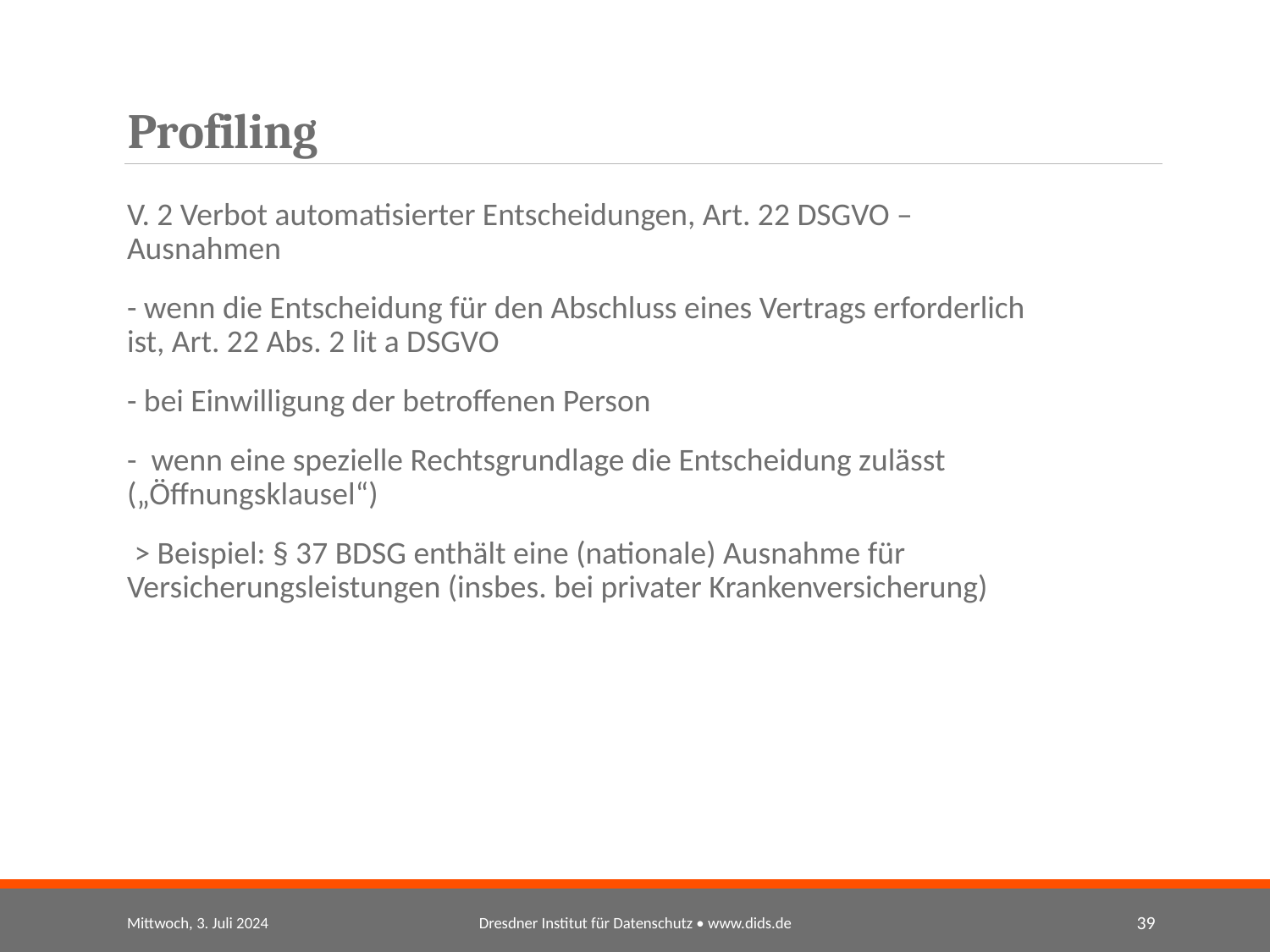

# Profiling
V. 2 Verbot automatisierter Entscheidungen, Art. 22 DSGVO – Ausnahmen
- wenn die Entscheidung für den Abschluss eines Vertrags erforderlich ist, Art. 22 Abs. 2 lit a DSGVO
- bei Einwilligung der betroffenen Person
-  wenn eine spezielle Rechtsgrundlage die Entscheidung zulässt („Öffnungsklausel“)
 > Beispiel: § 37 BDSG enthält eine (nationale) Ausnahme für Versicherungsleistungen (insbes. bei privater Krankenversicherung)

Mittwoch, 3. Juli 2024
Dresdner Institut für Datenschutz • www.dids.de
39